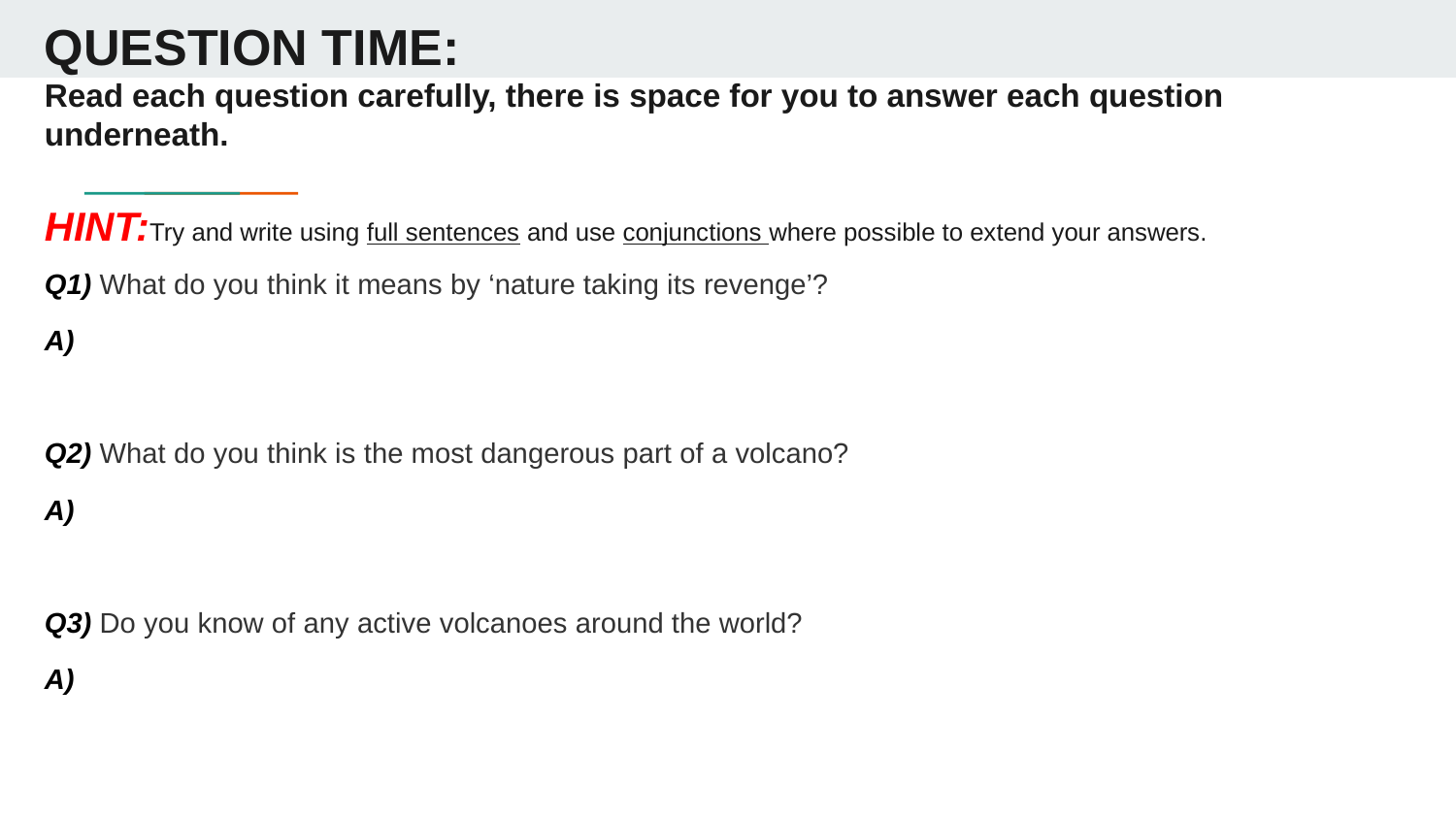

QUESTION TIME:
Read each question carefully, there is space for you to answer each question underneath.

HINT:Try and write using full sentences and use conjunctions where possible to extend your answers.

Q1) What do you think it means by ‘nature taking its revenge’?
A)

Q2) What do you think is the most dangerous part of a volcano?
A)

Q3) Do you know of any active volcanoes around the world?
A)